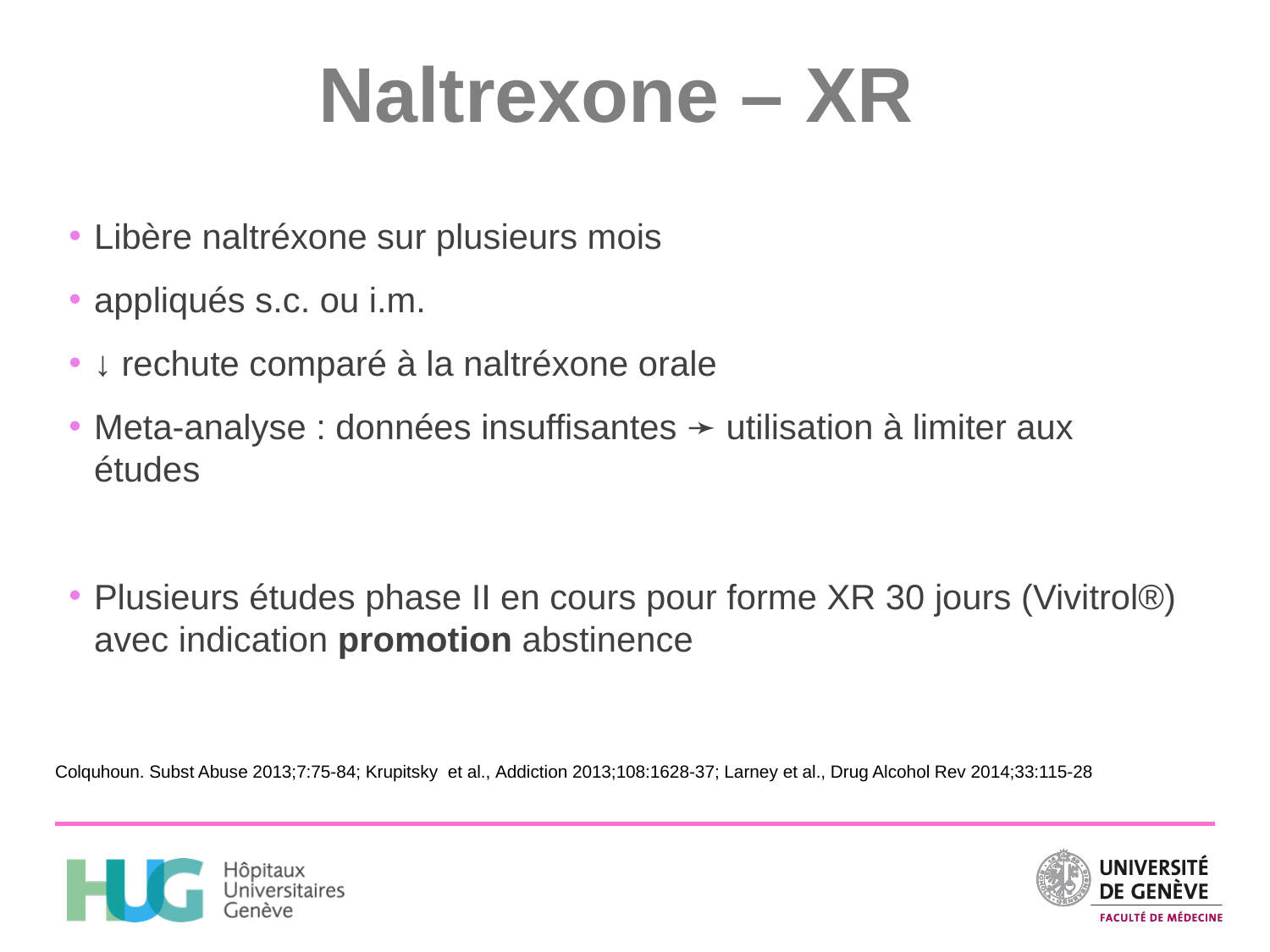

# Naltrexone – XR
Libère naltréxone sur plusieurs mois
appliqués s.c. ou i.m.
↓ rechute comparé à la naltréxone orale
Meta-analyse : données insuffisantes ➛ utilisation à limiter aux études

Plusieurs études phase II en cours pour forme XR 30 jours (Vivitrol®) avec indication promotion abstinence

Colquhoun. Subst Abuse 2013;7:75-84; Krupitsky  et al., Addiction 2013;108:1628-37; Larney et al., Drug Alcohol Rev 2014;33:115-28